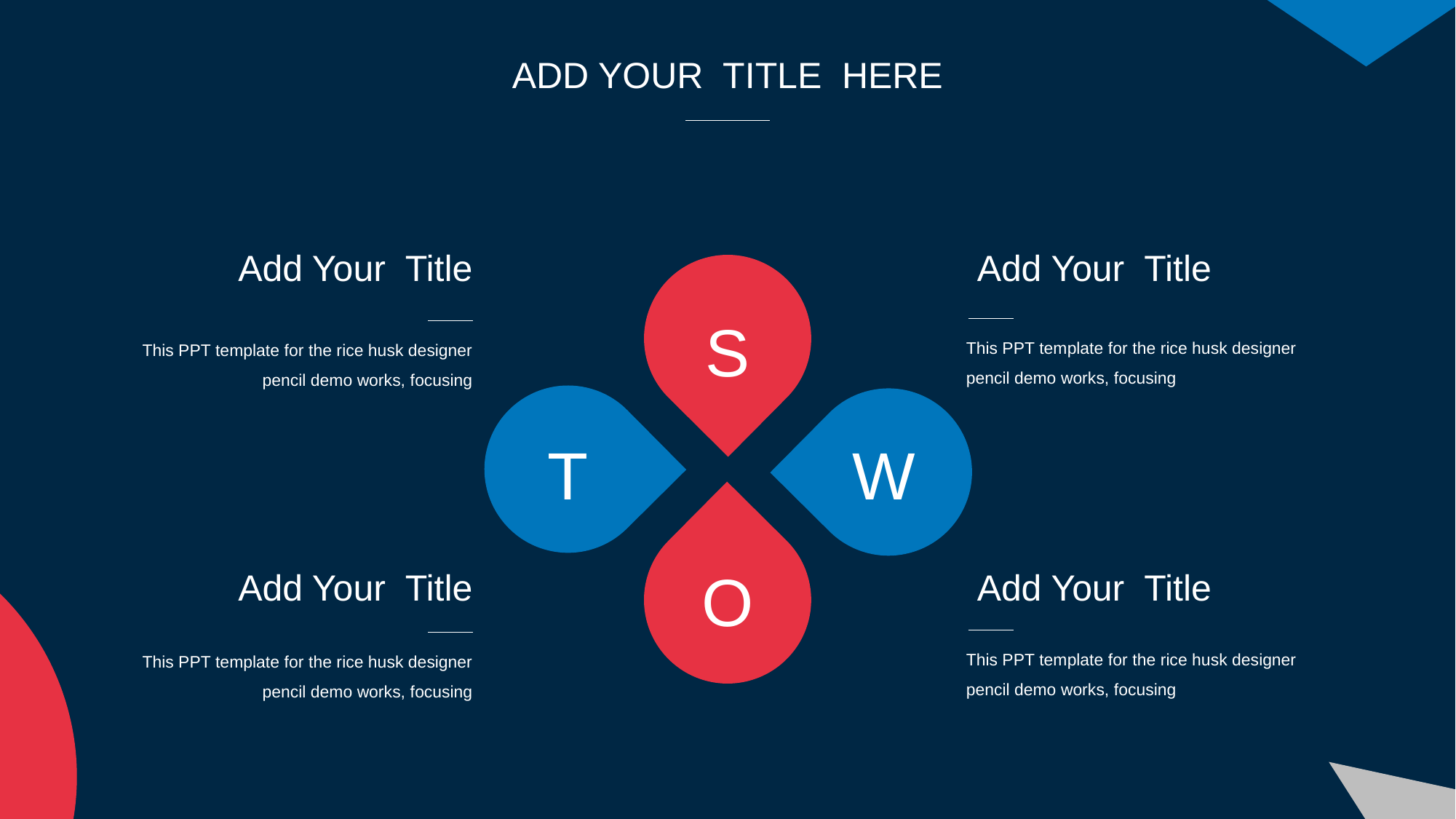

ADD YOUR  TITLE  HERE
Add Your  Title
Add Your  Title

S
This PPT template for the rice husk designer pencil demo works, focusing
This PPT template for the rice husk designer pencil demo works, focusing

T
W

O
Add Your  Title
Add Your  Title
This PPT template for the rice husk designer pencil demo works, focusing
This PPT template for the rice husk designer pencil demo works, focusing